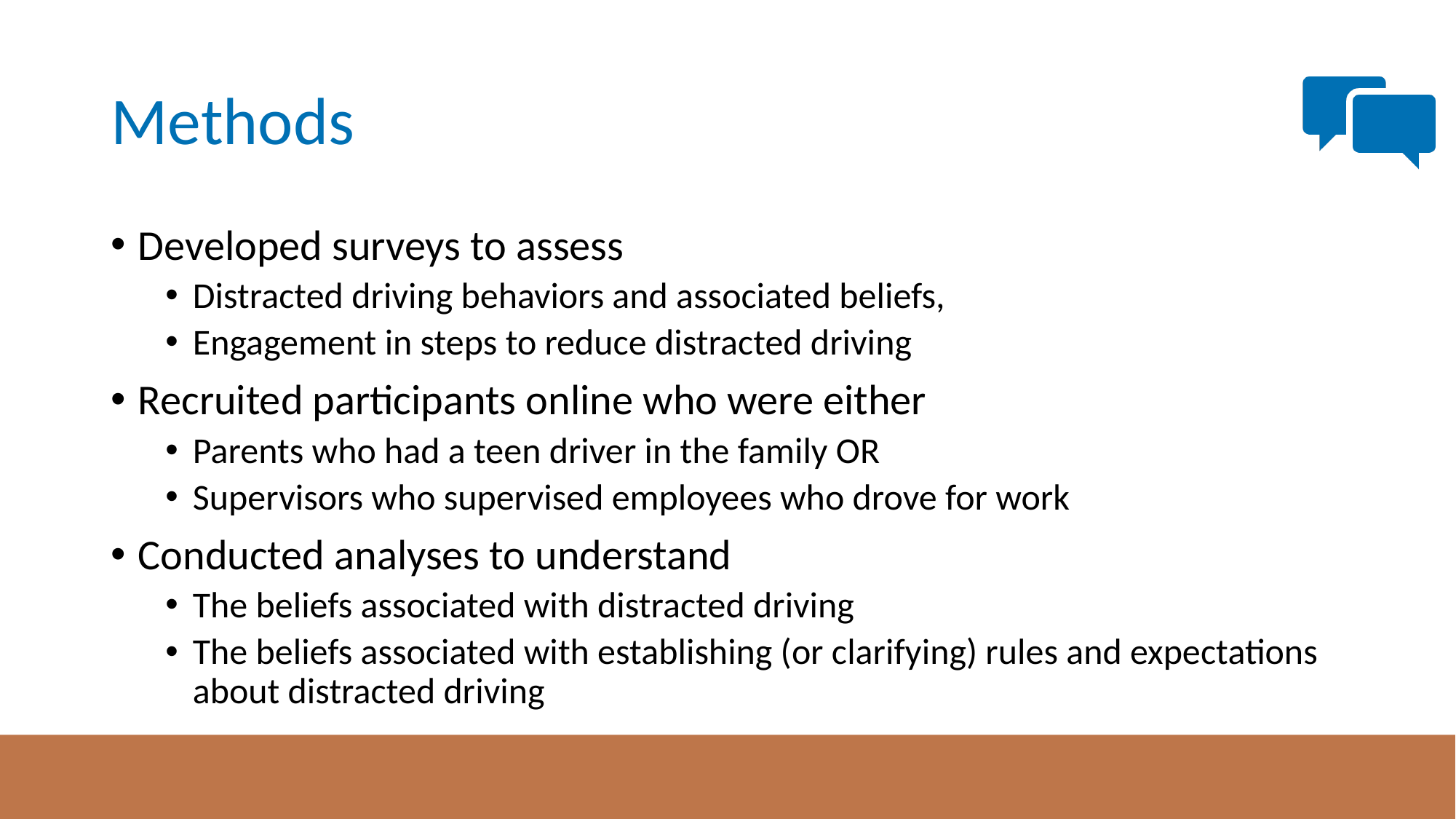

# Methods
Developed surveys to assess
Distracted driving behaviors and associated beliefs,
Engagement in steps to reduce distracted driving
Recruited participants online who were either
Parents who had a teen driver in the family OR
Supervisors who supervised employees who drove for work
Conducted analyses to understand
The beliefs associated with distracted driving
The beliefs associated with establishing (or clarifying) rules and expectations about distracted driving